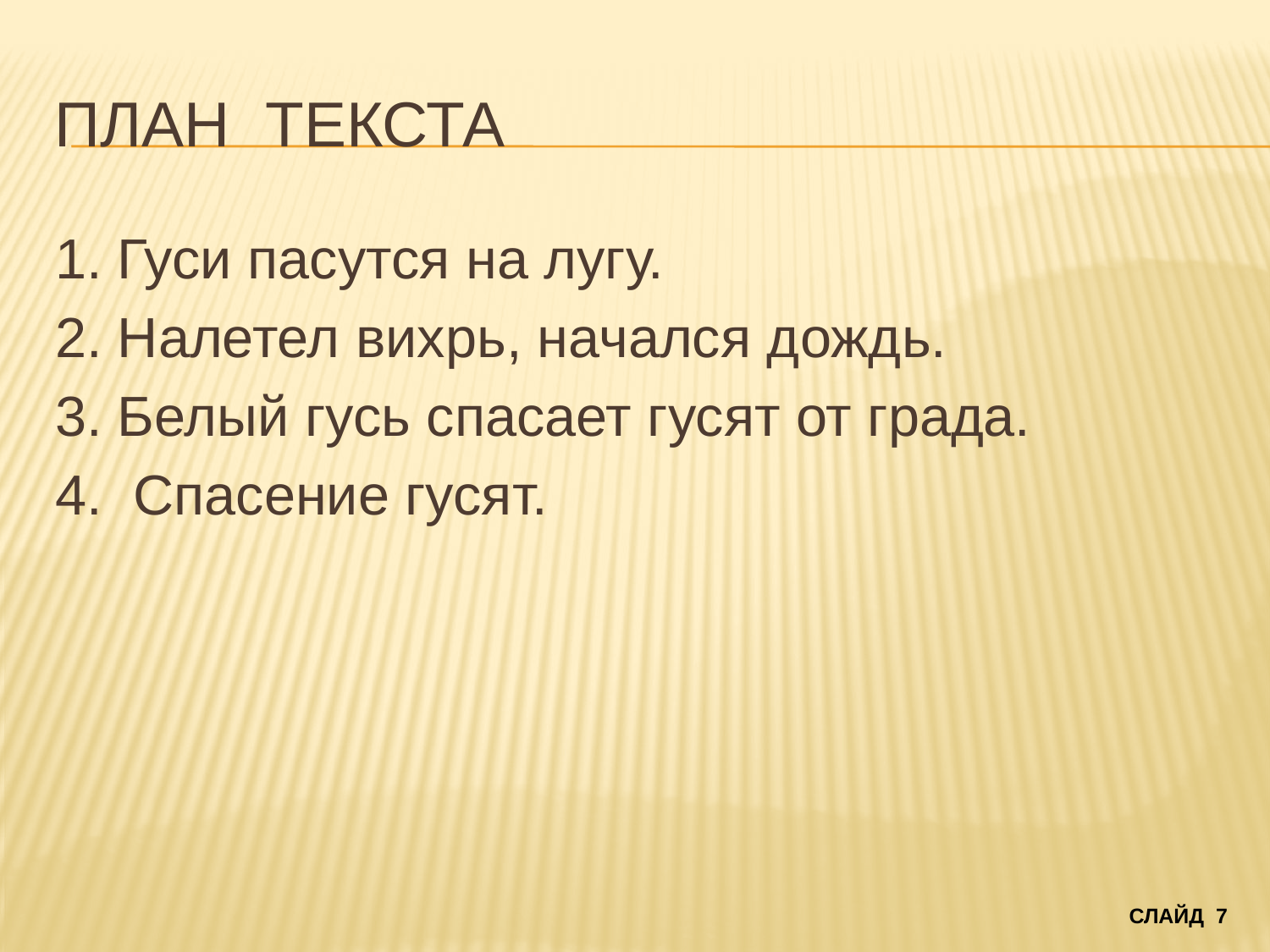

# План  текста
1. Гуси пасутся на лугу.
2. Налетел вихрь, начался дождь.
3. Белый гусь спасает гусят от града.
4.  Спасение гусят.
СЛАЙД  7